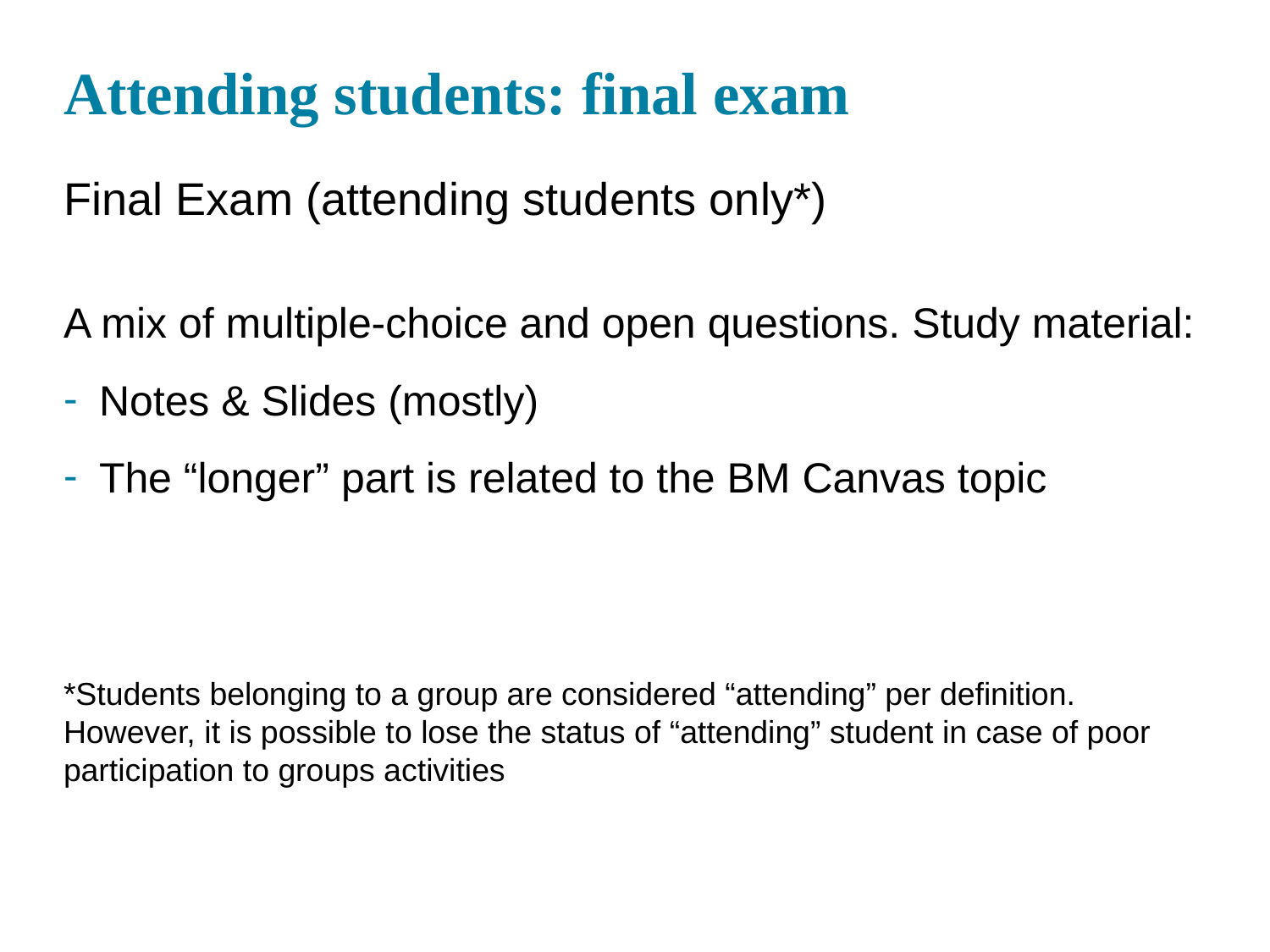

# Attending students: final exam
Final Exam (attending students only*)

A mix of multiple-choice and open questions. Study material:
Notes & Slides (mostly)
The “longer” part is related to the BM Canvas topic

*Students belonging to a group are considered “attending” per definition. However, it is possible to lose the status of “attending” student in case of poor participation to groups activities